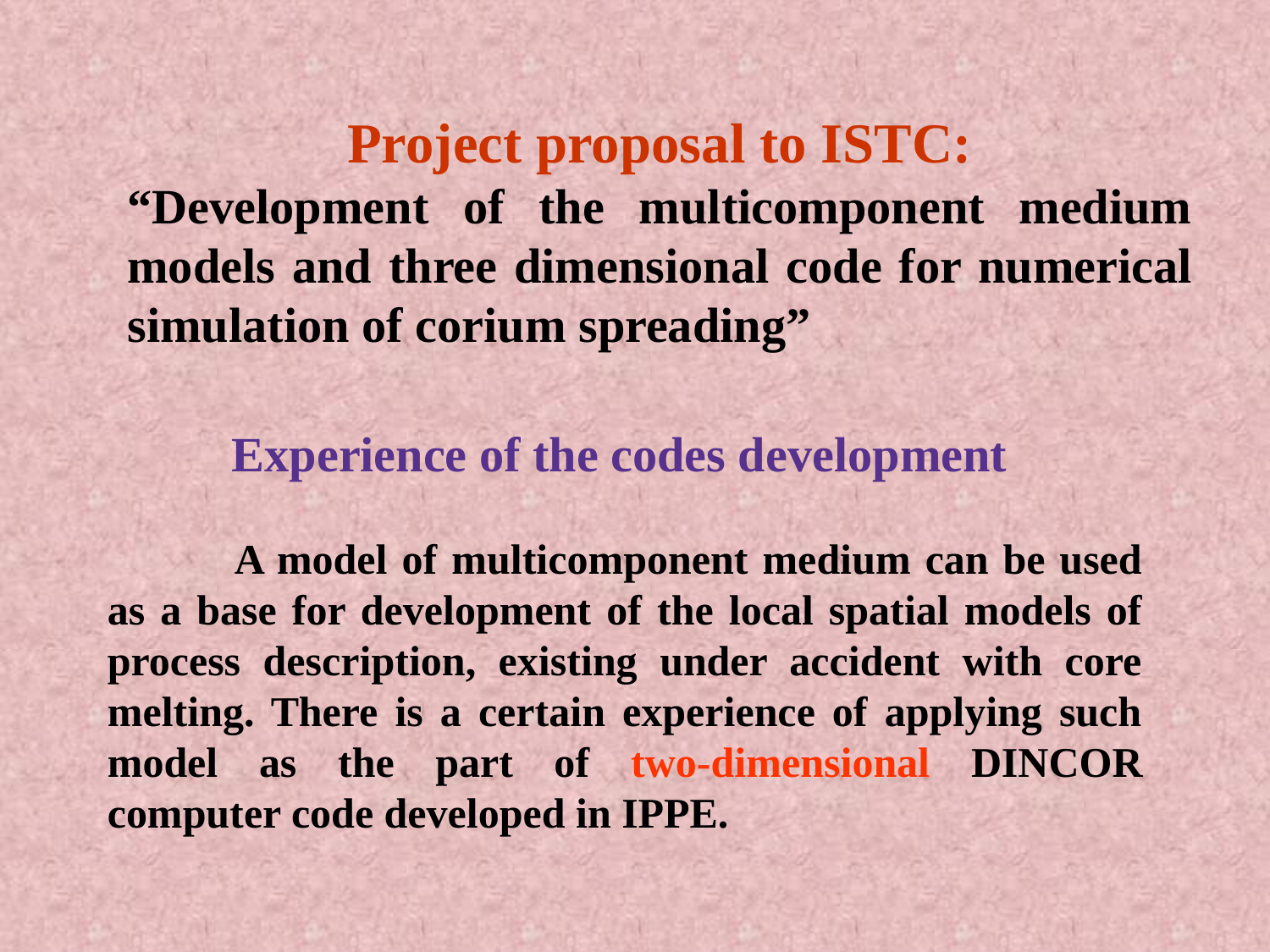

Project proposal to ISTC:
“Development of the multicomponent medium models and three dimensional code for numerical simulation of corium spreading”
Experience of the codes development

	A model of multicomponent medium can be used as a base for development of the local spatial models of process description, existing under accident with core melting. There is a certain experience of applying such model as the part of two-dimensional DINCOR computer code developed in IPPE.